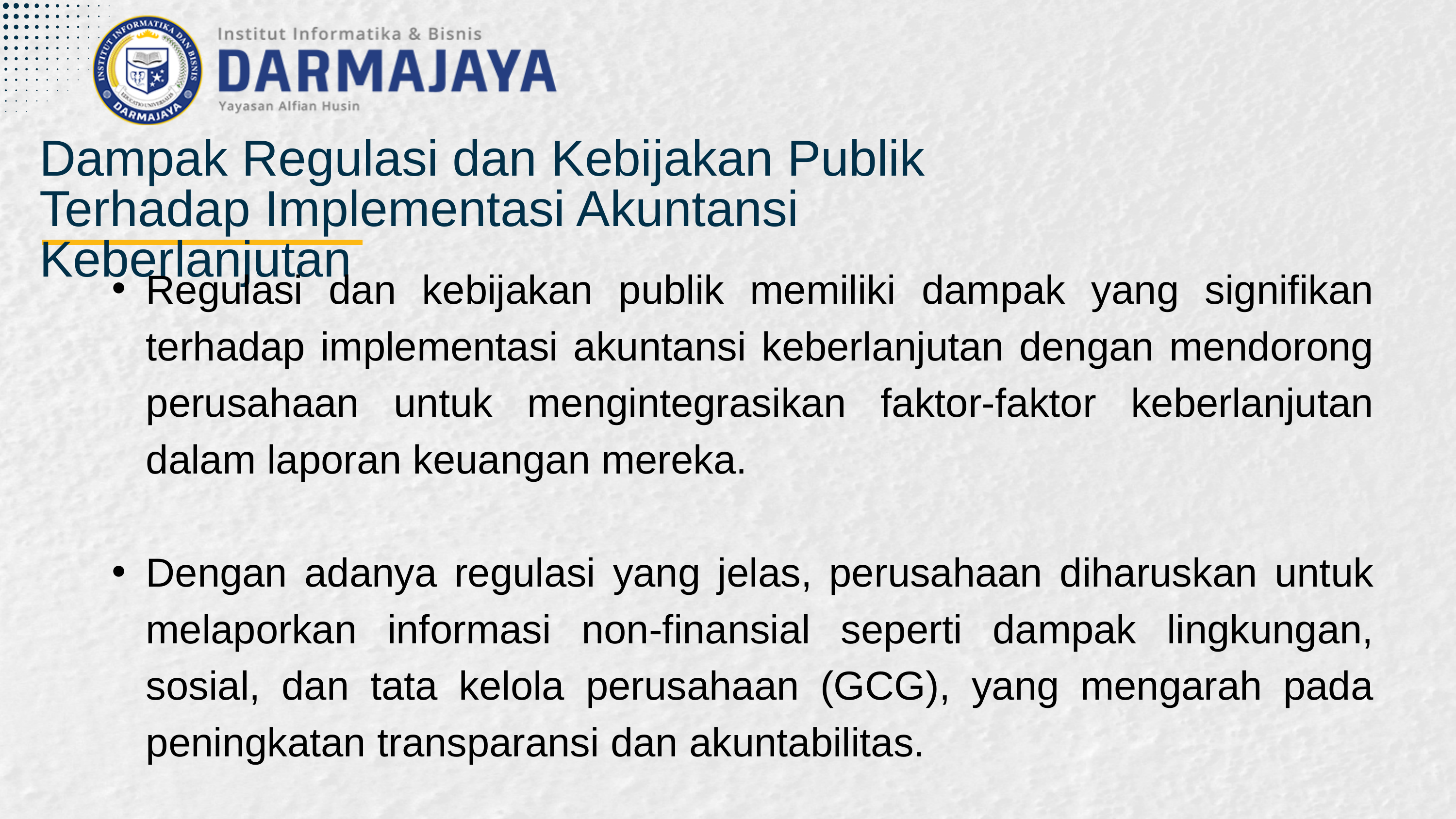

Dampak Regulasi dan Kebijakan Publik Terhadap Implementasi Akuntansi Keberlanjutan

Regulasi dan kebijakan publik memiliki dampak yang signifikan terhadap implementasi akuntansi keberlanjutan dengan mendorong perusahaan untuk mengintegrasikan faktor-faktor keberlanjutan dalam laporan keuangan mereka.

Dengan adanya regulasi yang jelas, perusahaan diharuskan untuk melaporkan informasi non-finansial seperti dampak lingkungan, sosial, dan tata kelola perusahaan (GCG), yang mengarah pada peningkatan transparansi dan akuntabilitas.